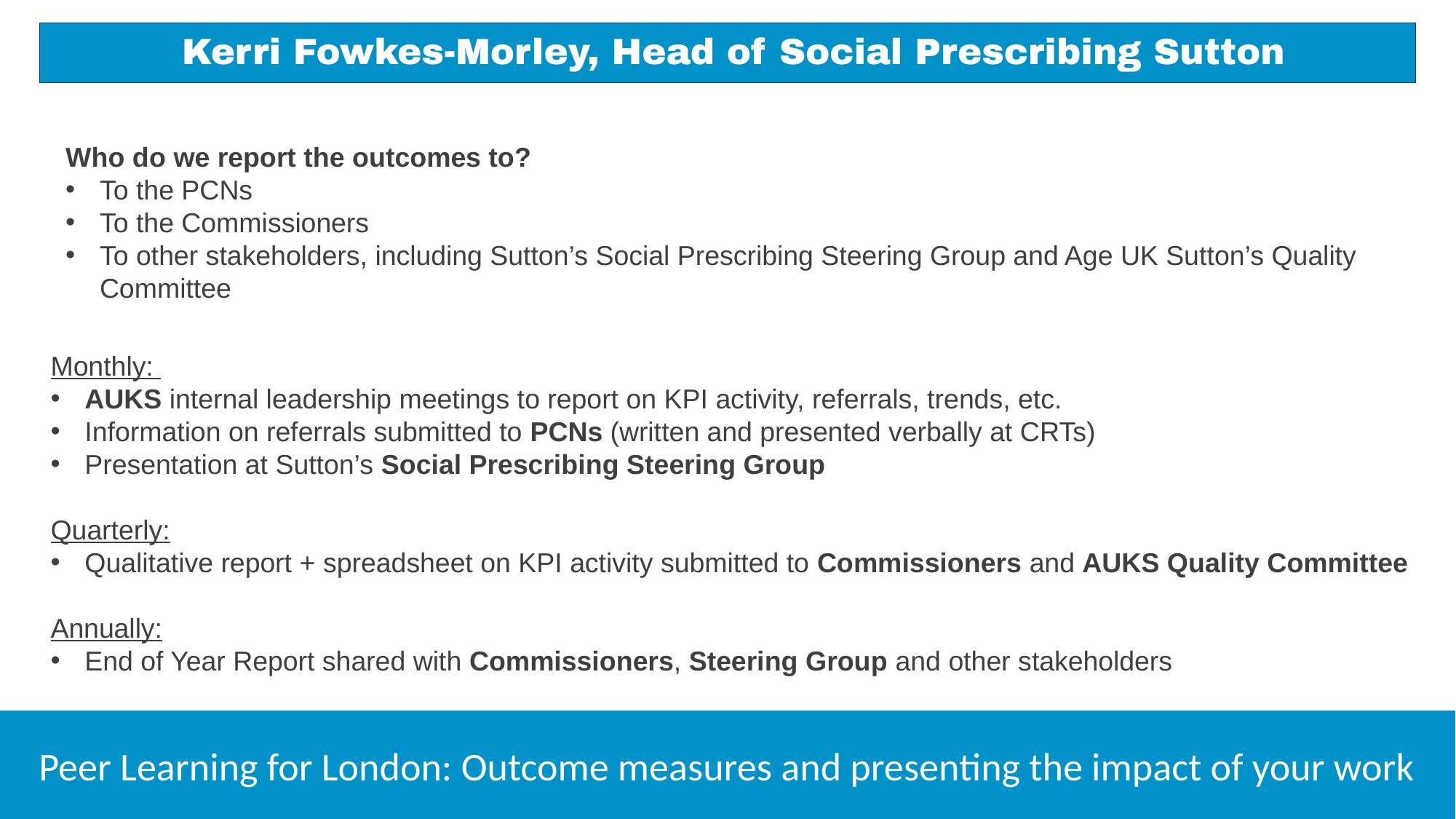

# Kerri Fowkes-Morley, Head of Social Prescribing Sutton
Who do we report the outcomes to?
To the PCNs
To the Commissioners
To other stakeholders, including Sutton’s Social Prescribing Steering Group and Age UK Sutton’s Quality Committee
Monthly:
AUKS internal leadership meetings to report on KPI activity, referrals, trends, etc.
Information on referrals submitted to PCNs (written and presented verbally at CRTs)
Presentation at Sutton’s Social Prescribing Steering Group

Quarterly:
Qualitative report + spreadsheet on KPI activity submitted to Commissioners and AUKS Quality Committee

Annually:
End of Year Report shared with Commissioners, Steering Group and other stakeholders

Peer Learning for London: Outcome measures and presenting the impact of your work
28